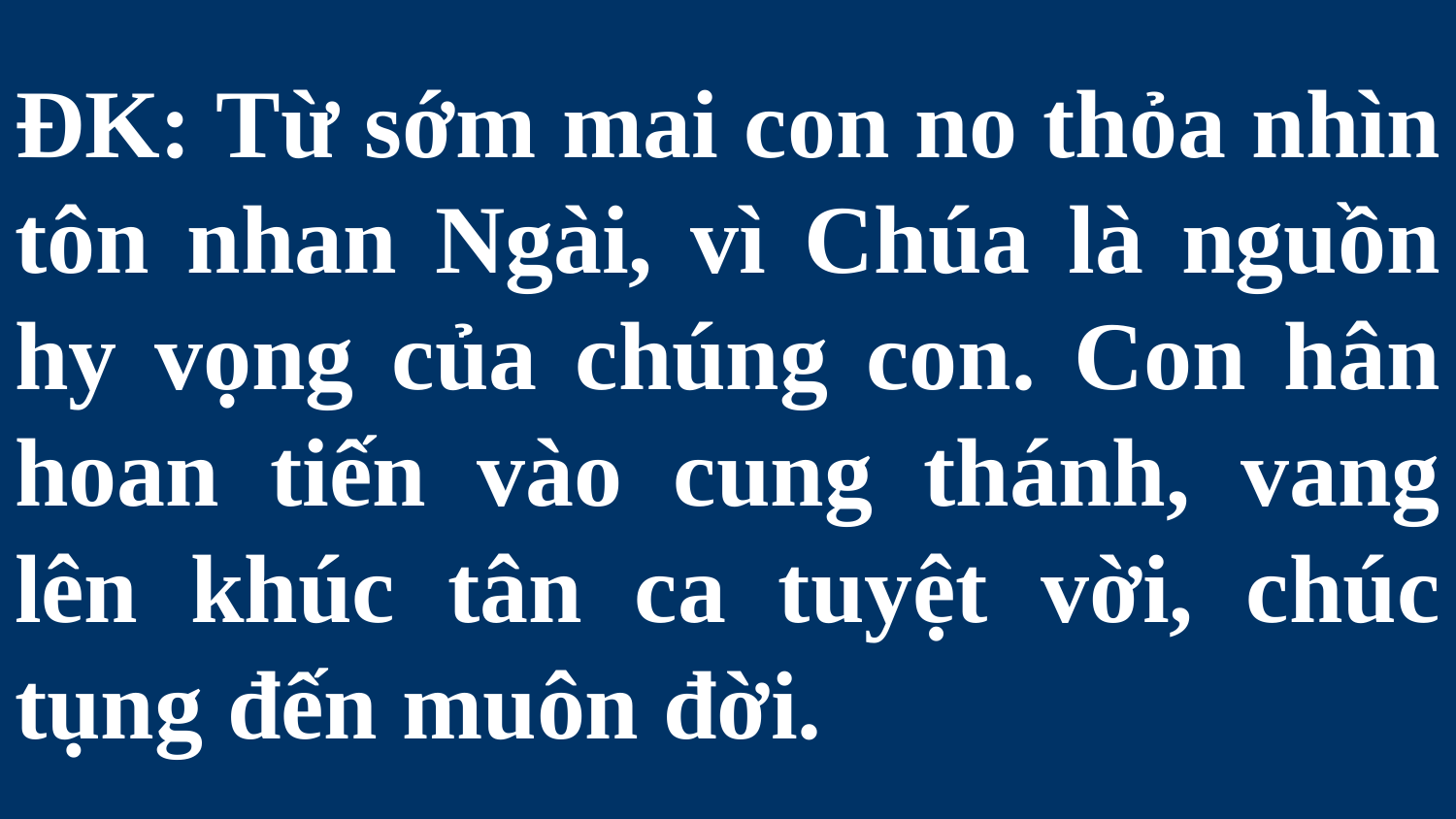

# ÐK: Từ sớm mai con no thỏa nhìn tôn nhan Ngài, vì Chúa là nguồn hy vọng của chúng con. Con hân hoan tiến vào cung thánh, vang lên khúc tân ca tuyệt vời, chúc tụng đến muôn đời.